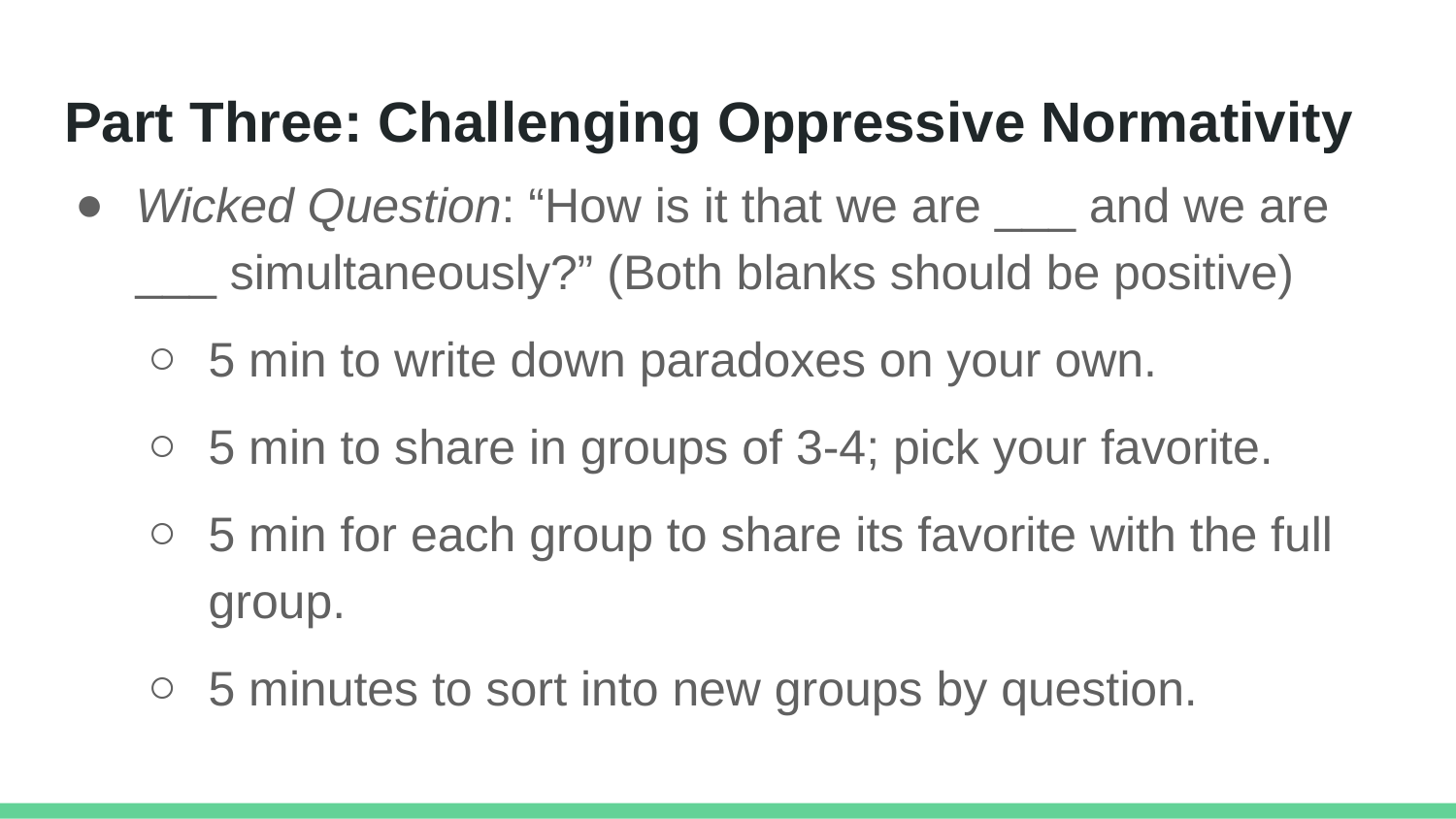

# Part Three: Challenging Oppressive Normativity
Wicked Question: “How is it that we are ___ and we are ___ simultaneously?” (Both blanks should be positive)
5 min to write down paradoxes on your own.
5 min to share in groups of 3-4; pick your favorite.
5 min for each group to share its favorite with the full group.
5 minutes to sort into new groups by question.